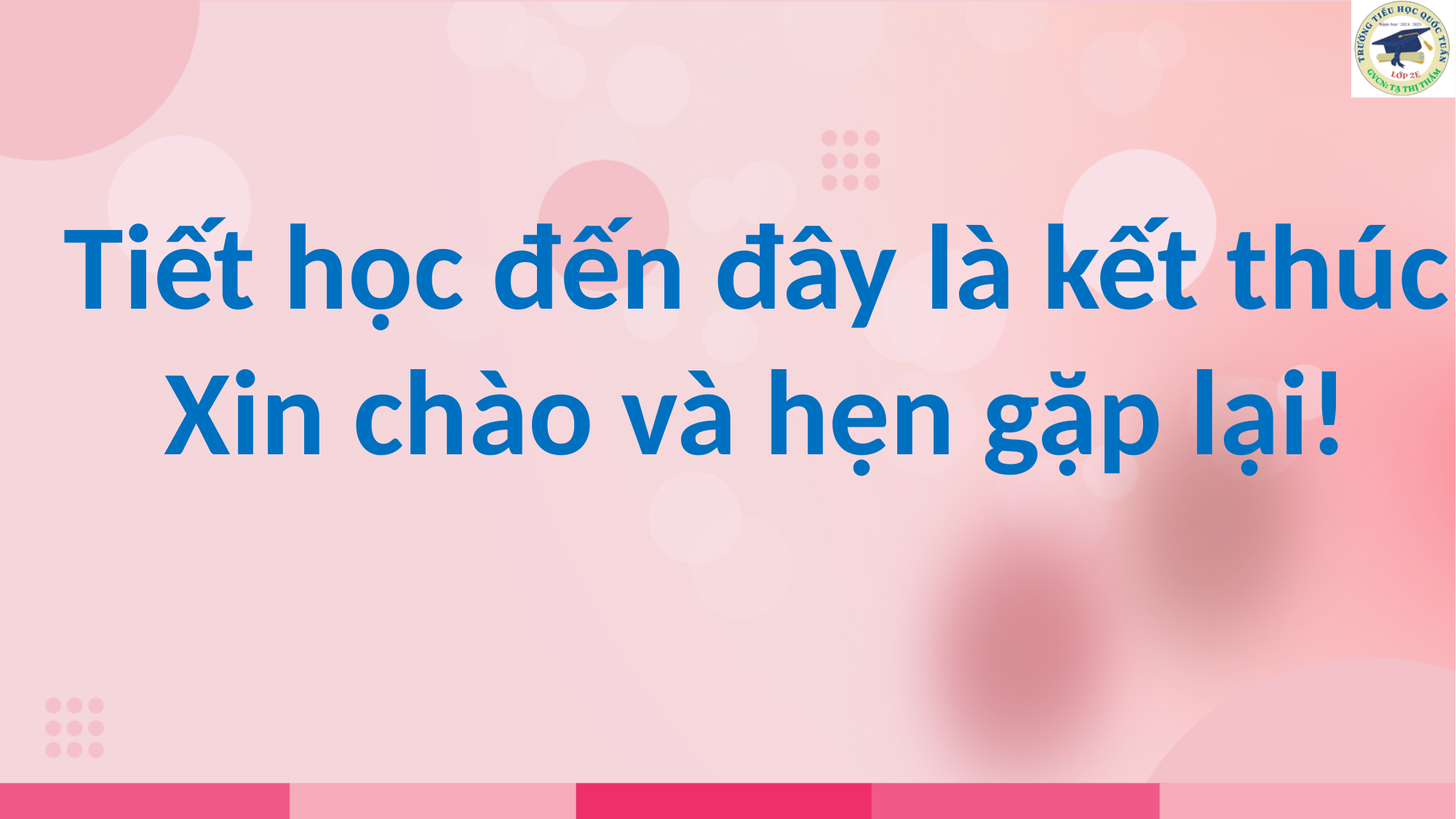

Tiết học đến đây là kết thúc
Xin chào và hẹn gặp lại!